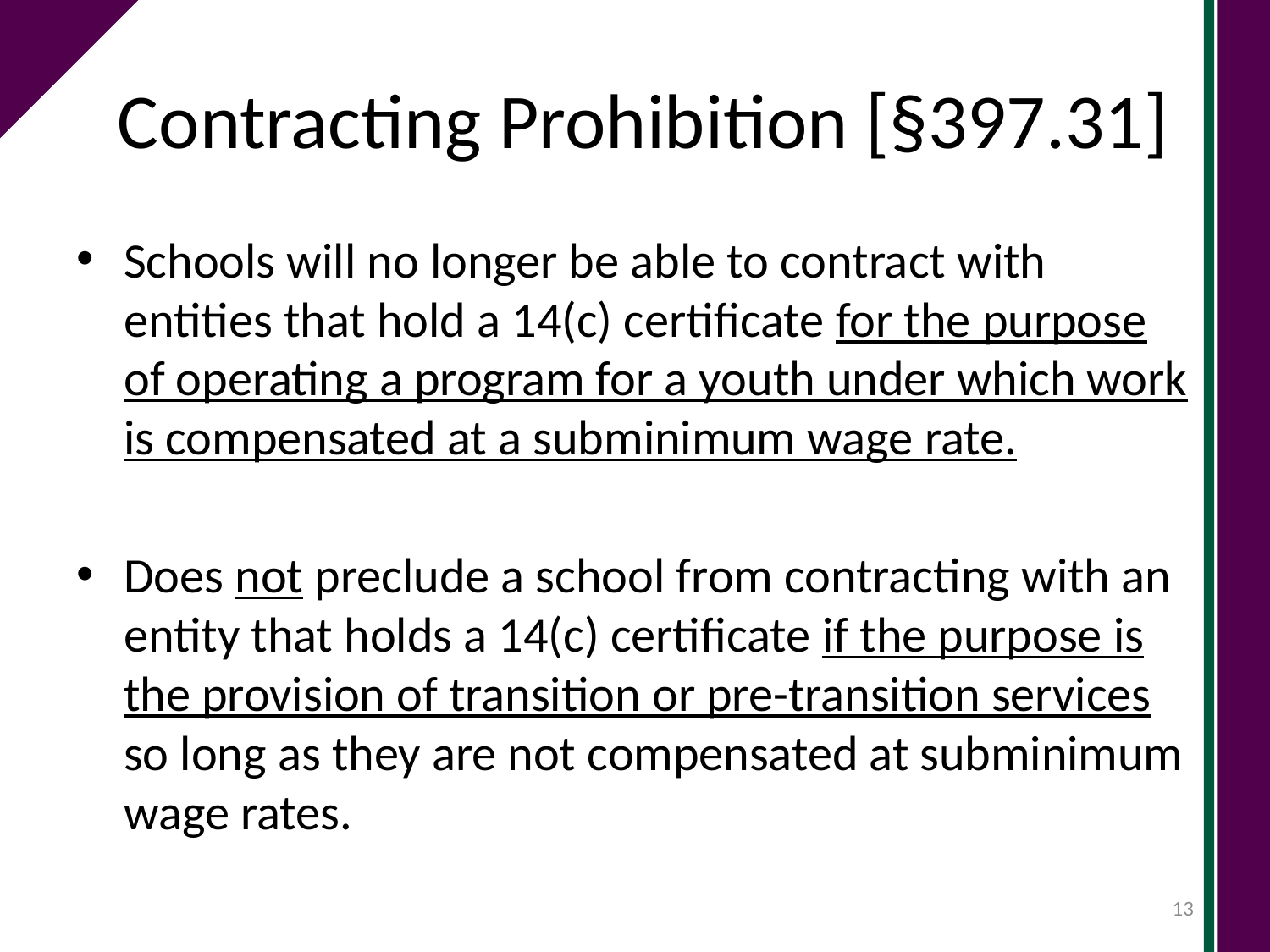

# Contracting Prohibition [§397.31]
Schools will no longer be able to contract with entities that hold a 14(c) certificate for the purpose of operating a program for a youth under which work is compensated at a subminimum wage rate.

Does not preclude a school from contracting with an entity that holds a 14(c) certificate if the purpose is the provision of transition or pre-transition services so long as they are not compensated at subminimum wage rates.

13